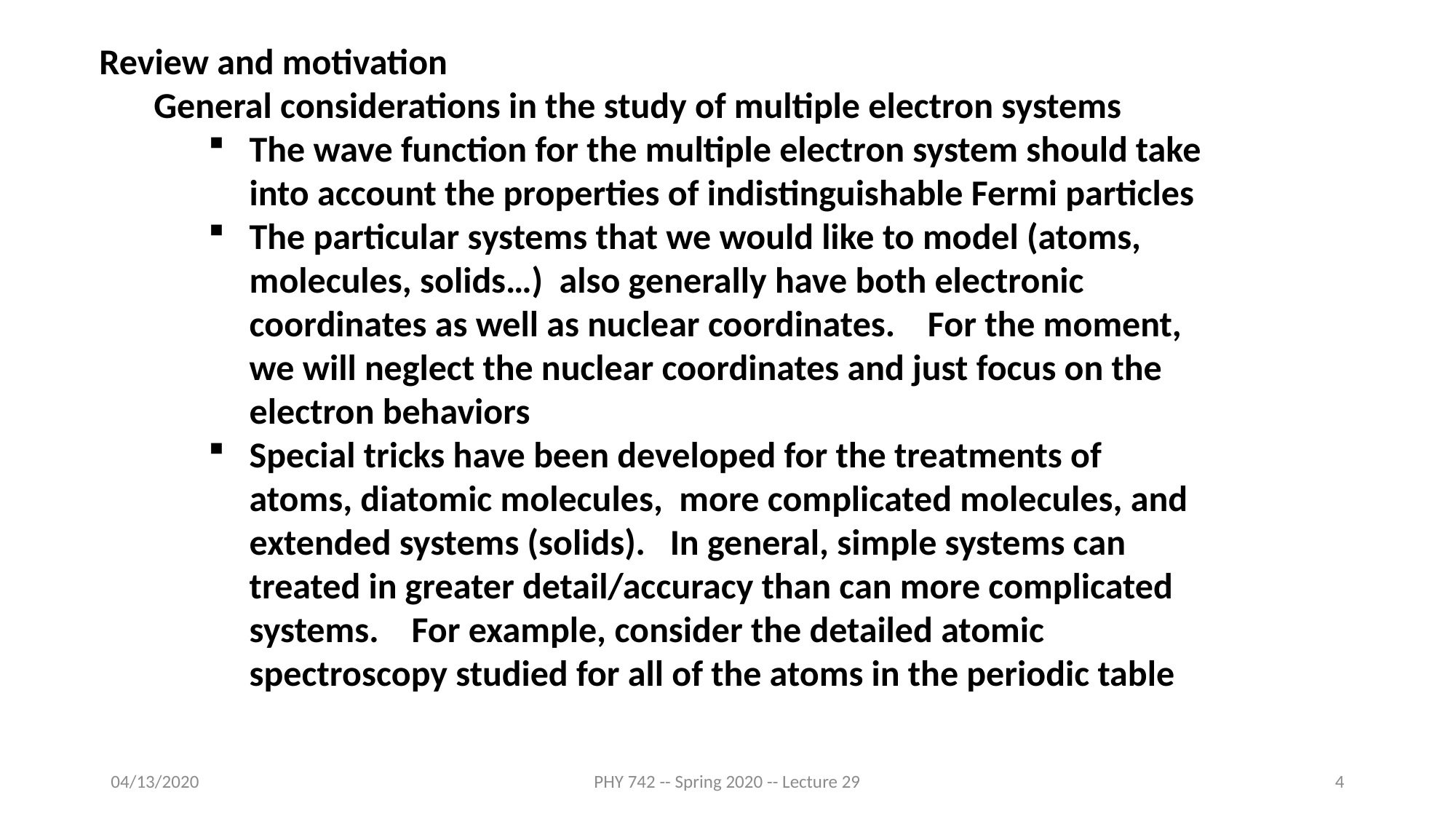

Review and motivation
General considerations in the study of multiple electron systems
The wave function for the multiple electron system should take into account the properties of indistinguishable Fermi particles
The particular systems that we would like to model (atoms, molecules, solids…)  also generally have both electronic coordinates as well as nuclear coordinates.    For the moment, we will neglect the nuclear coordinates and just focus on the electron behaviors
Special tricks have been developed for the treatments of atoms, diatomic molecules,  more complicated molecules, and extended systems (solids).   In general, simple systems can treated in greater detail/accuracy than can more complicated systems.    For example, consider the detailed atomic spectroscopy studied for all of the atoms in the periodic table
04/13/2020
PHY 742 -- Spring 2020 -- Lecture 29
4